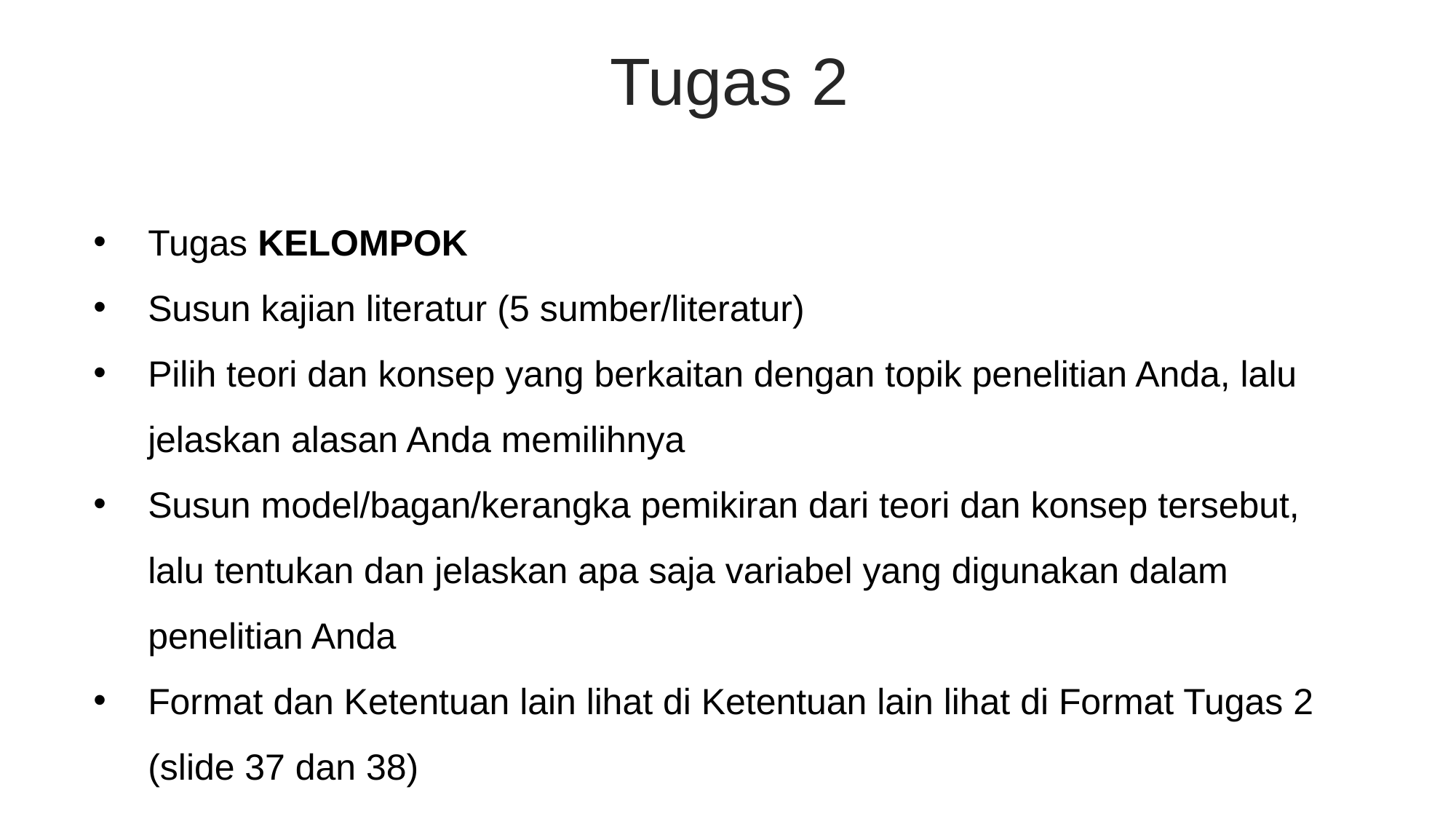

Tugas 2
Tugas KELOMPOK
Susun kajian literatur (5 sumber/literatur)
Pilih teori dan konsep yang berkaitan dengan topik penelitian Anda, lalu jelaskan alasan Anda memilihnya
Susun model/bagan/kerangka pemikiran dari teori dan konsep tersebut, lalu tentukan dan jelaskan apa saja variabel yang digunakan dalam penelitian Anda
Format dan Ketentuan lain lihat di Ketentuan lain lihat di Format Tugas 2 (slide 37 dan 38)